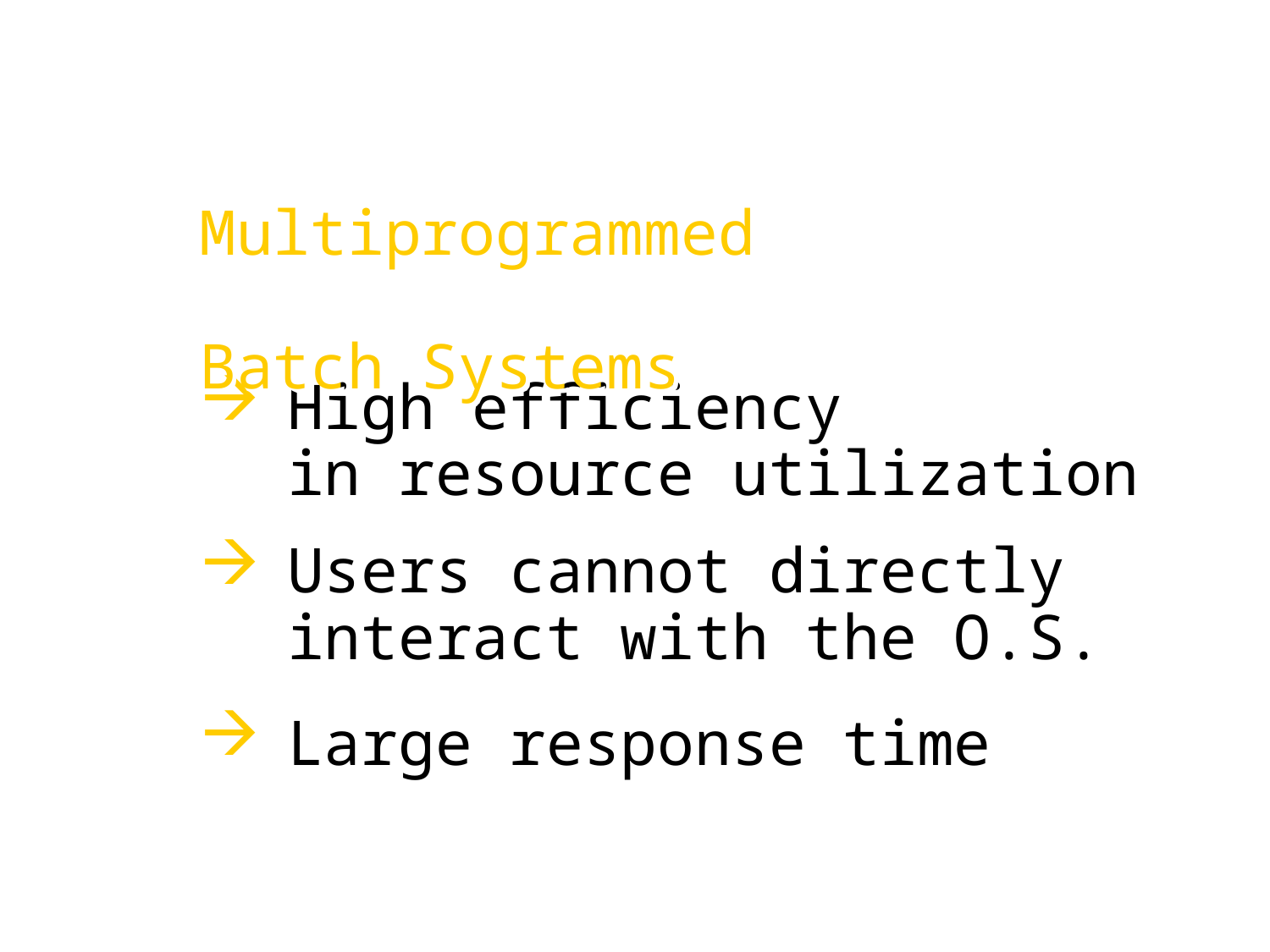

Multiprogrammed
Batch Systems
High efficiency
in resource utilization
Users cannot directly interact with the O.S.
Large response time